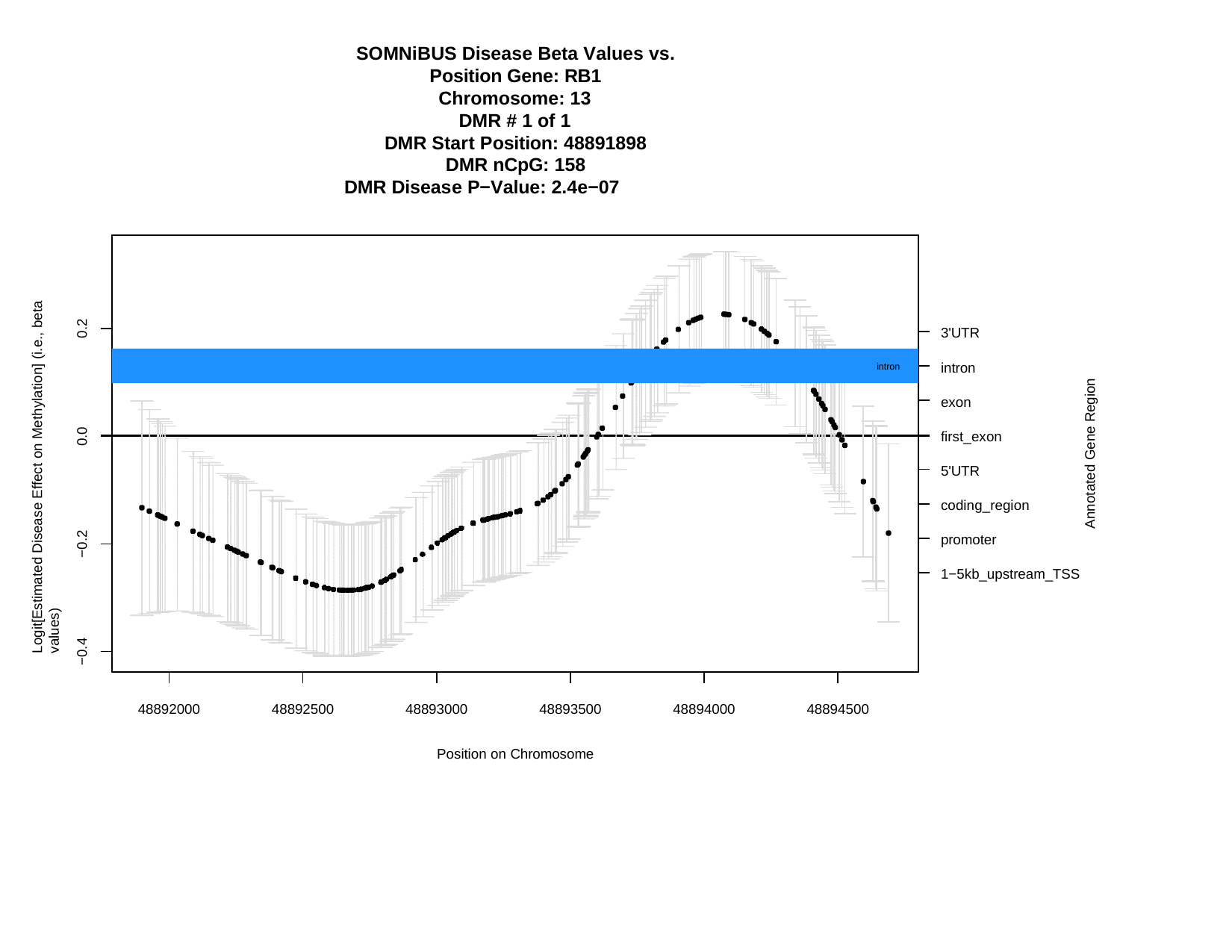

SOMNiBUS Disease Beta Values vs. Position Gene: RB1
Chromosome: 13
DMR # 1 of 1
DMR Start Position: 48891898 DMR nCpG: 158
DMR Disease P−Value: 2.4e−07

Logit[Estimated Disease Effect on Methylation] (i.e., beta values)

0.2

3'UTR

intron

intron
intron

Annotated Gene Region

exon
first_exon 5'UTR
coding_region promoter 1−5kb_upstream_TSS

0.0

−0.2

−0.4

48892000
48892500
48893000
48893500
48894000
48894500
Position on Chromosome